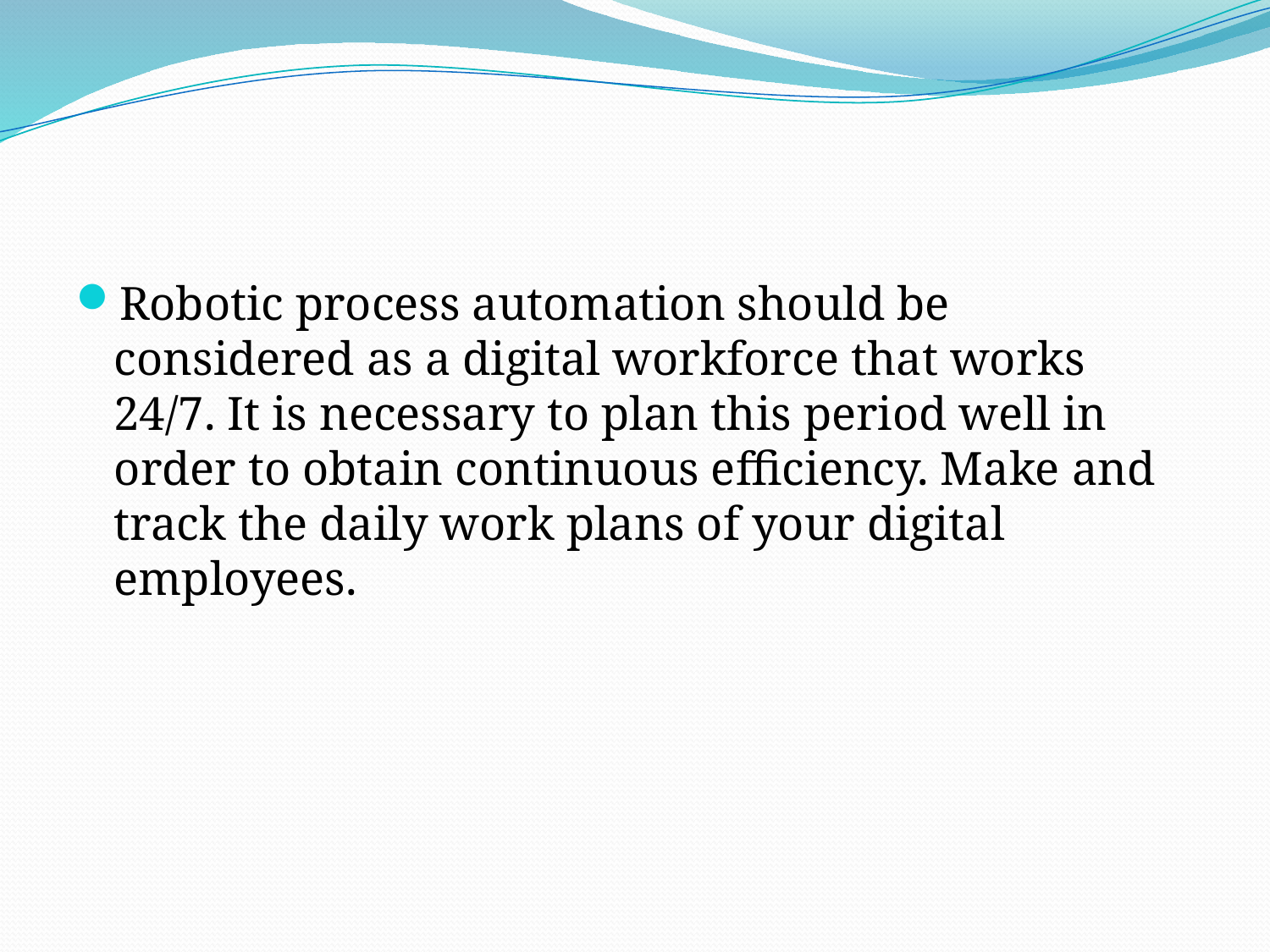

#
Robotic process automation should be considered as a digital workforce that works 24/7. It is necessary to plan this period well in order to obtain continuous efficiency. Make and track the daily work plans of your digital employees.